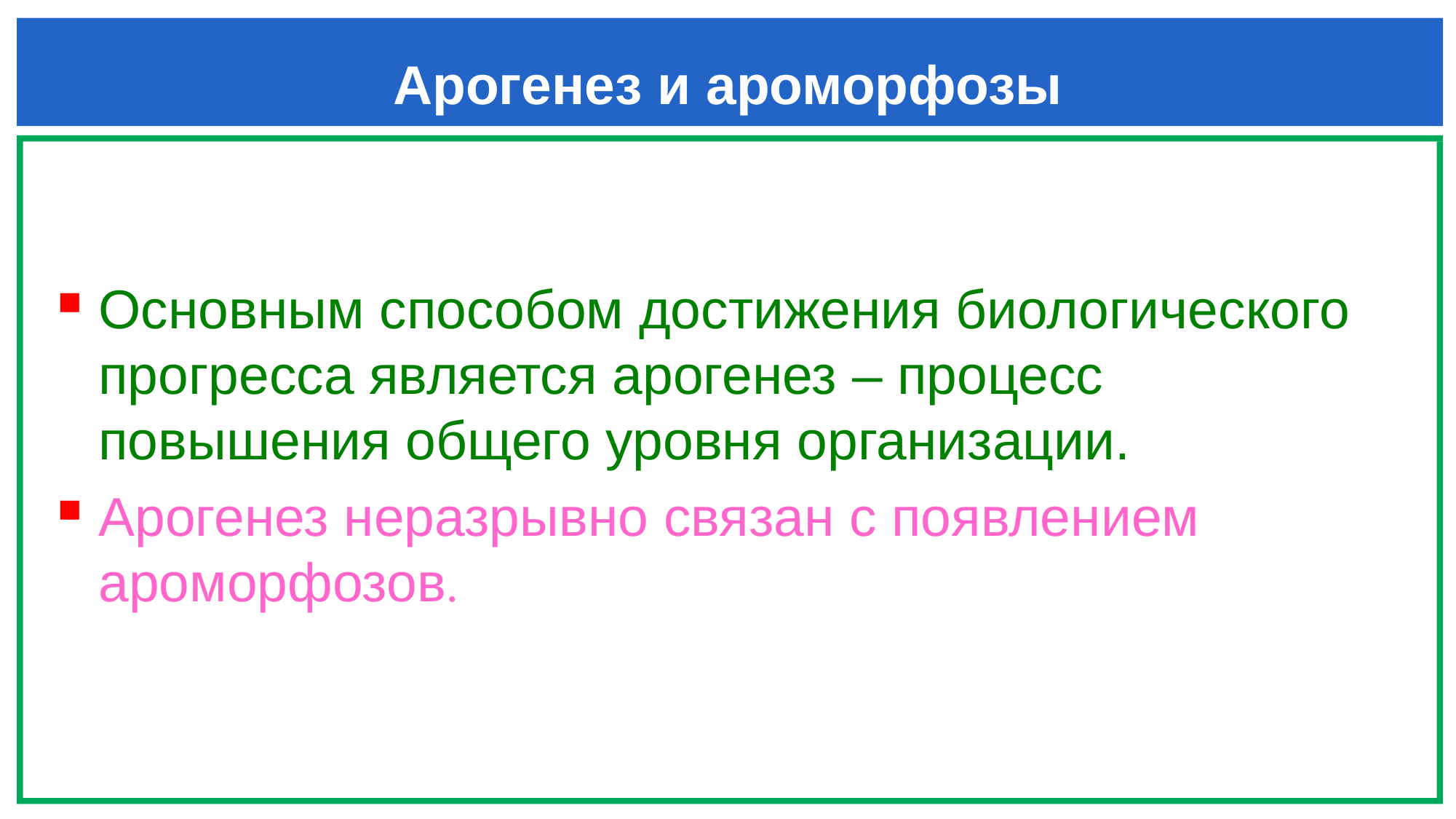

# Арогенез и ароморфозы

Основным способом достижения биологического прогресса является арогенез – процесс повышения общего уровня организации.
Арогенез неразрывно связан с появлением ароморфозов.